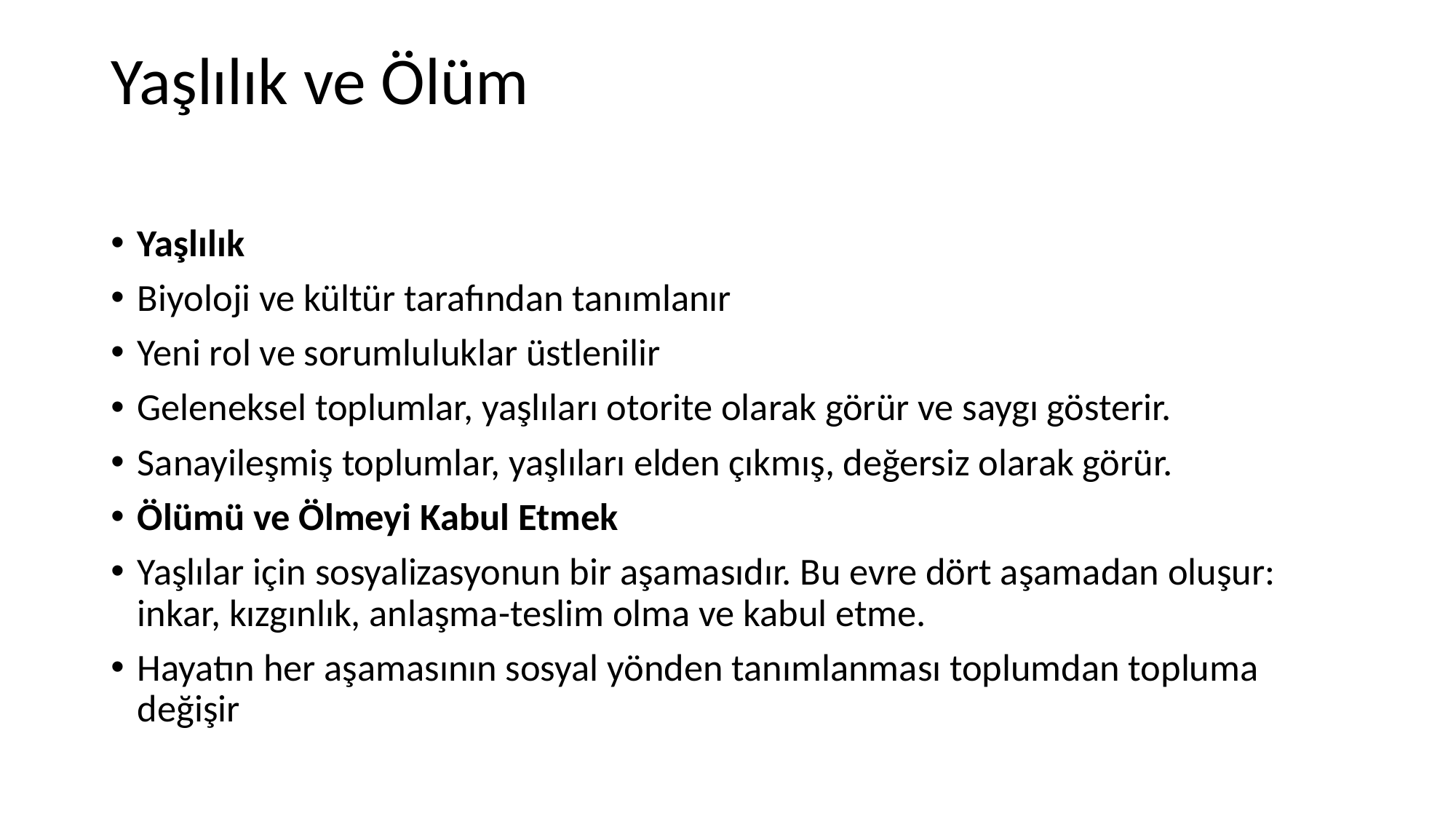

# Yaşlılık ve Ölüm
Yaşlılık
Biyoloji ve kültür tarafından tanımlanır
Yeni rol ve sorumluluklar üstlenilir
Geleneksel toplumlar, yaşlıları otorite olarak görür ve saygı gösterir.
Sanayileşmiş toplumlar, yaşlıları elden çıkmış, değersiz olarak görür.
Ölümü ve Ölmeyi Kabul Etmek
Yaşlılar için sosyalizasyonun bir aşamasıdır. Bu evre dört aşamadan oluşur: inkar, kızgınlık, anlaşma-teslim olma ve kabul etme.
Hayatın her aşamasının sosyal yönden tanımlanması toplumdan topluma değişir